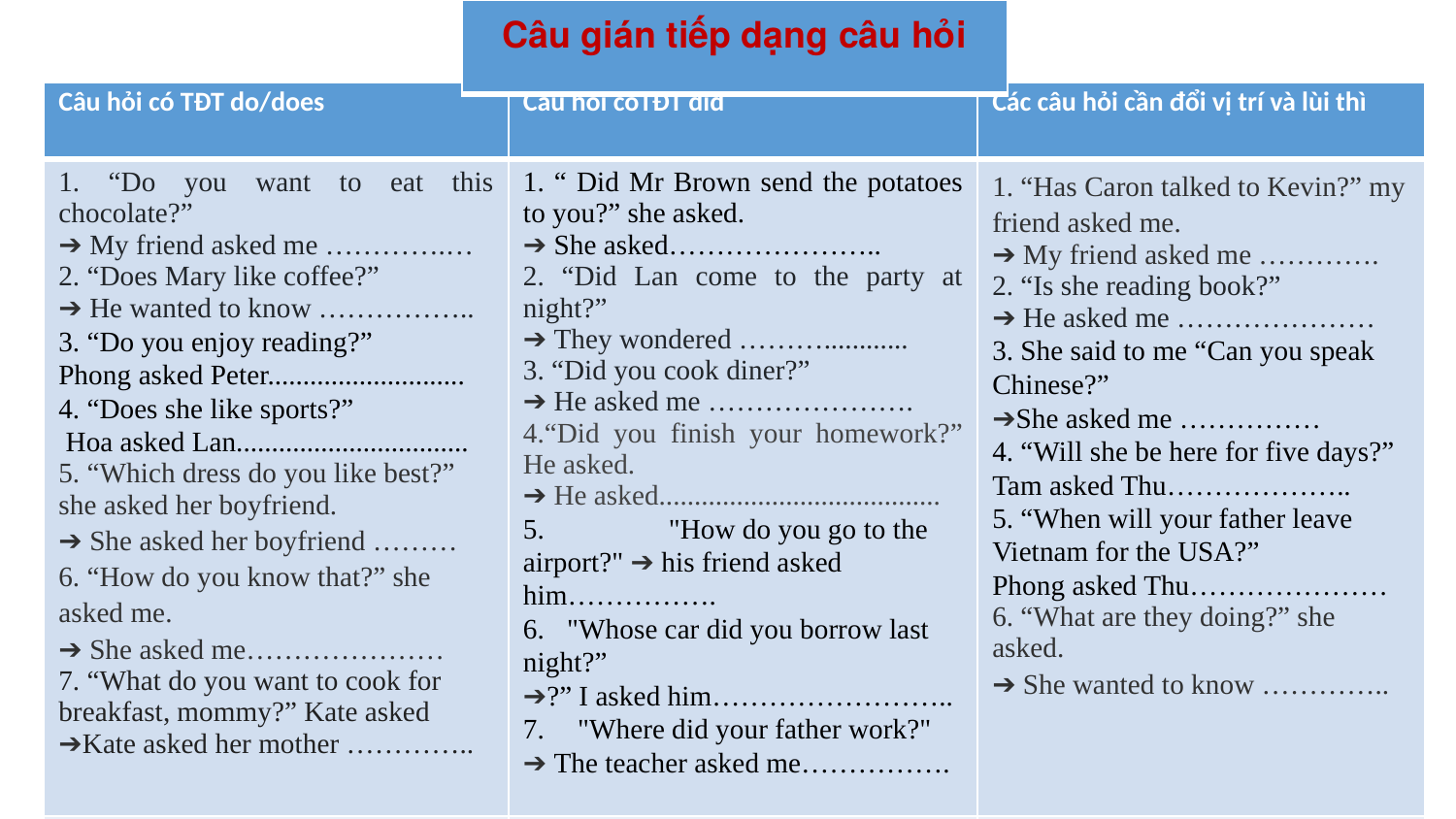

| Câu gián tiếp dạng câu hỏi |
| --- |
| Câu hỏi có TĐT do/does | Câu hỏi cóTĐT did | Các câu hỏi cần đổi vị trí và lùi thì |
| --- | --- | --- |
| 1. “Do you want to eat this chocolate?” ➔ My friend asked me ………….… 2. “Does Mary like coffee?” ➔ He wanted to know …………….. 3. “Do you enjoy reading?” Phong asked Peter............................ 4. “Does she like sports?” Hoa asked Lan................................. 5. “Which dress do you like best?” she asked her boyfriend. ➔ She asked her boyfriend ……… 6. “How do you know that?” she asked me. ➔ She asked me………………… 7. “What do you want to cook for breakfast, mommy?” Kate asked ➔Kate asked her mother ………….. | 1. “ Did Mr Brown send the potatoes to you?” she asked. ➔ She asked………………….. 2. “Did Lan come to the party at night?” ➔ They wondered ………............ 3. “Did you cook diner?” ➔ He asked me …………………. 4.“Did you finish your homework?” He asked. ➔ He asked........................................ 5. "How do you go to the airport?" ➔ his friend asked him……………. 6. "Whose car did you borrow last night?” ➔?” I asked him…………………….. "Where did your father work?" ➔ The teacher asked me……………. | 1. “Has Caron talked to Kevin?” my friend asked me. ➔ My friend asked me …………. 2. “Is she reading book?” ➔ He asked me ………………… 3. She said to me “Can you speak Chinese?” ➔She asked me …………… 4. “Will she be here for five days?” Tam asked Thu……………….. 5. “When will your father leave Vietnam for the USA?” Phong asked Thu………………… 6. “What are they doing?” she asked. ➔ She wanted to know ………….. |
|  |  |  |